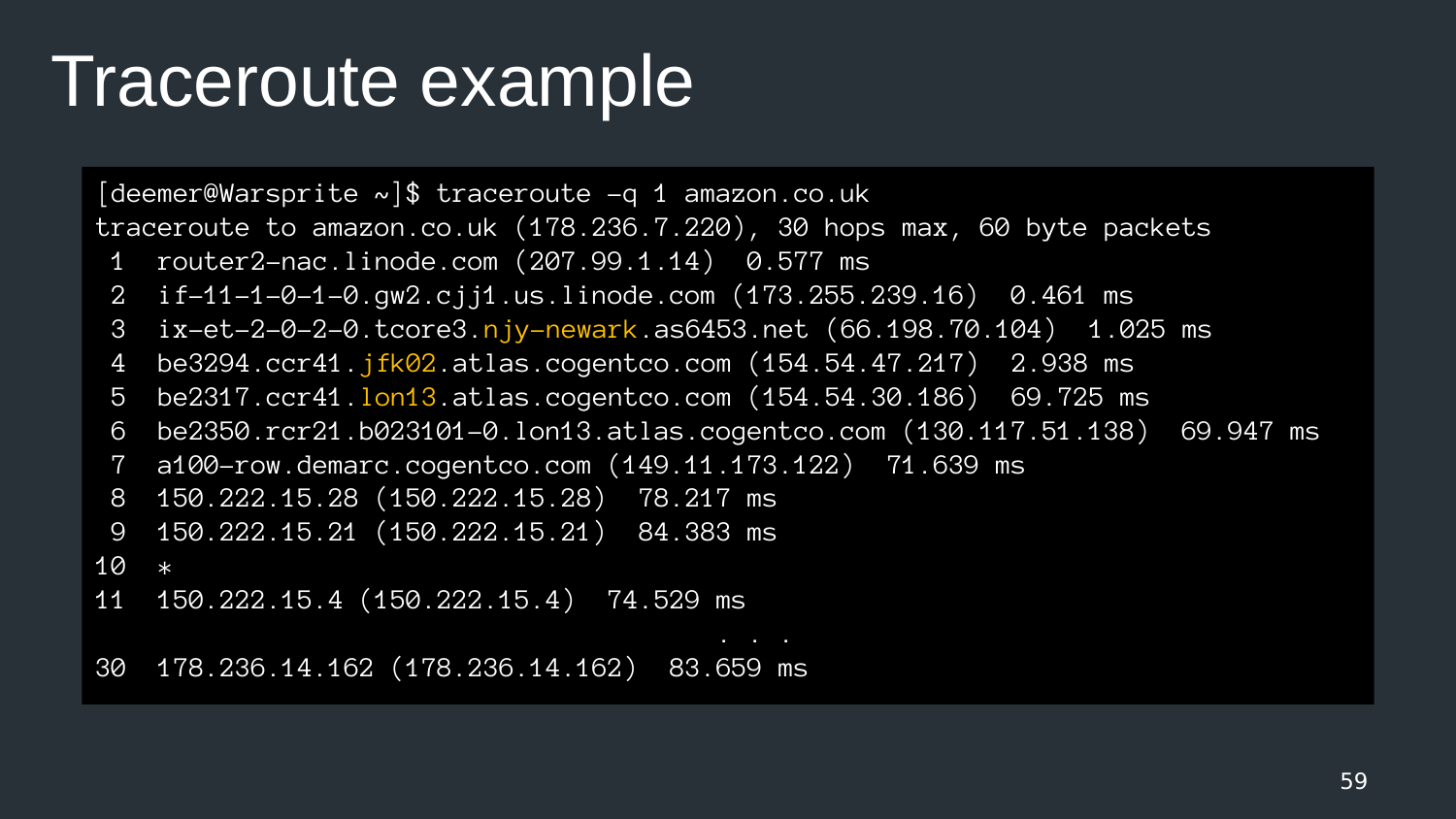

# Traceroute example
[deemer@Warsprite ~]$ traceroute -q 1 amazon.co.uk
traceroute to amazon.co.uk (178.236.7.220), 30 hops max, 60 byte packets
 1  router2-nac.linode.com (207.99.1.14)  0.577 ms
 2  if-11-1-0-1-0.gw2.cjj1.us.linode.com (173.255.239.16)  0.461 ms
 3  ix-et-2-0-2-0.tcore3.njy-newark.as6453.net (66.198.70.104)  1.025 ms
 4  be3294.ccr41.jfk02.atlas.cogentco.com (154.54.47.217)  2.938 ms
 5  be2317.ccr41.lon13.atlas.cogentco.com (154.54.30.186)  69.725 ms
 6  be2350.rcr21.b023101-0.lon13.atlas.cogentco.com (130.117.51.138)  69.947 ms
 7  a100-row.demarc.cogentco.com (149.11.173.122)  71.639 ms
 8  150.222.15.28 (150.222.15.28)  78.217 ms
 9  150.222.15.21 (150.222.15.21)  84.383 ms
10  *
11  150.222.15.4 (150.222.15.4)  74.529 ms
                                        . . .
30  178.236.14.162 (178.236.14.162)  83.659 ms

59